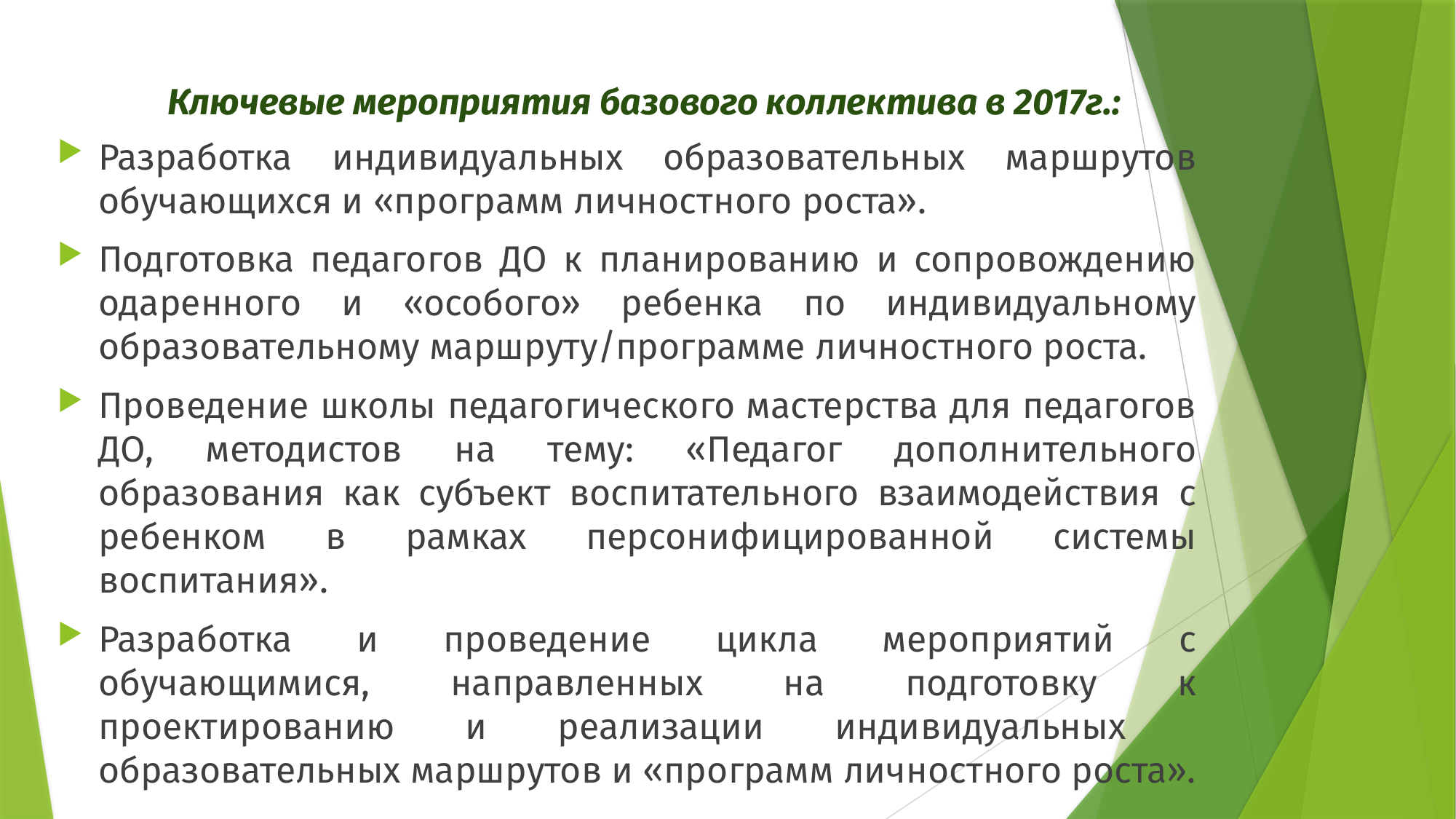

# Ключевые мероприятия базового коллектива в 2017г.:
Разработка индивидуальных образовательных маршрутов обучающихся и «программ личностного роста».
Подготовка педагогов ДО к планированию и сопровождению одаренного и «особого» ребенка по индивидуальному образовательному маршруту/программе личностного роста.
Проведение школы педагогического мастерства для педагогов ДО, методистов на тему: «Педагог дополнительного образования как субъект воспитательного взаимодействия с ребенком в рамках персонифицированной системы воспитания».
Разработка и проведение цикла мероприятий с обучающимися, направленных на подготовку к проектированию и реализации индивидуальных  образовательных маршрутов и «программ личностного роста».